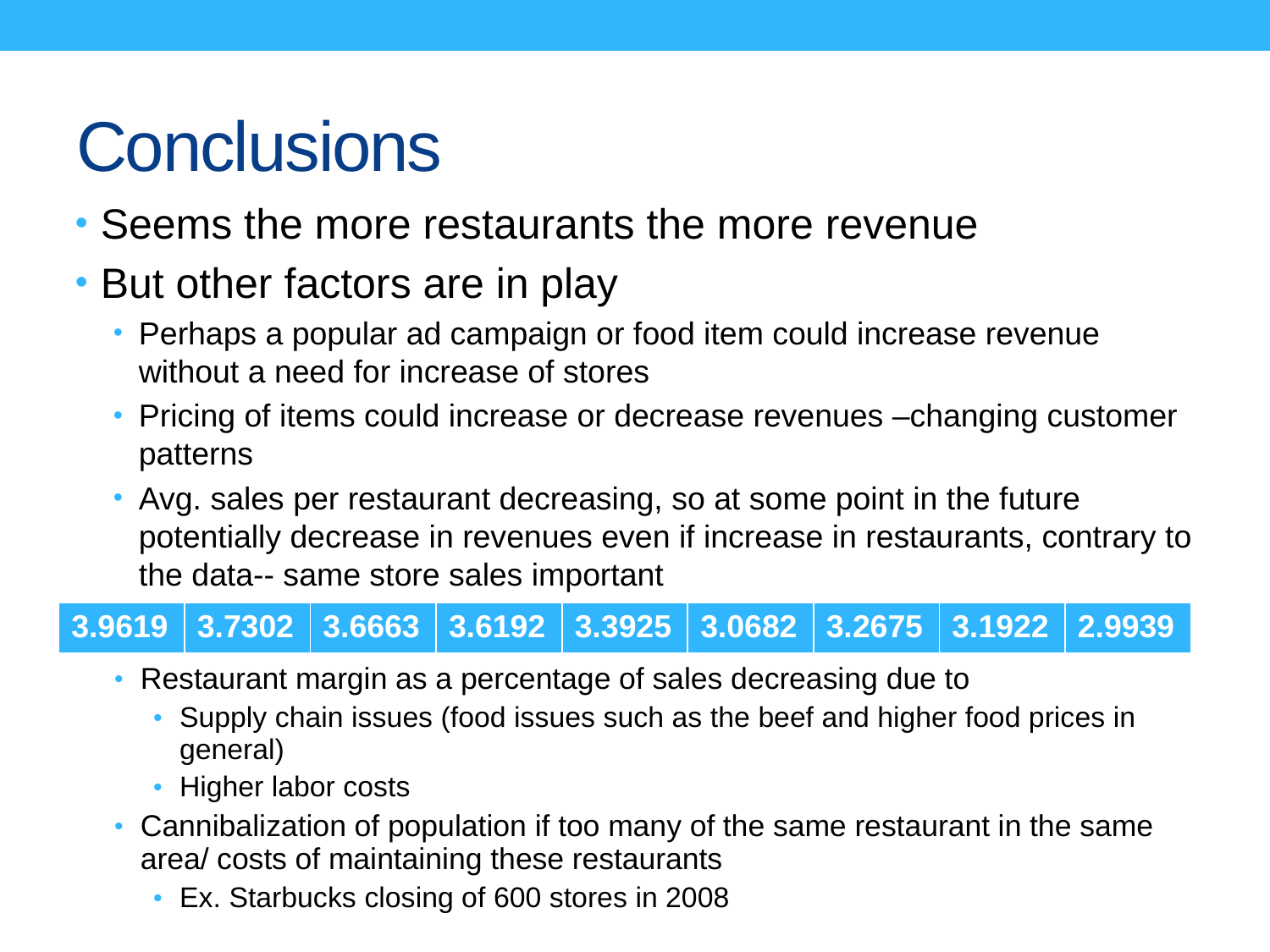

# Conclusions
Seems the more restaurants the more revenue
But other factors are in play
Perhaps a popular ad campaign or food item could increase revenue without a need for increase of stores
Pricing of items could increase or decrease revenues –changing customer patterns
Avg. sales per restaurant decreasing, so at some point in the future potentially decrease in revenues even if increase in restaurants, contrary to the data-- same store sales important

| 3.9619 | 3.7302 | 3.6663 | 3.6192 | 3.3925 | 3.0682 | 3.2675 | 3.1922 | 2.9939 |
| --- | --- | --- | --- | --- | --- | --- | --- | --- |
Restaurant margin as a percentage of sales decreasing due to
Supply chain issues (food issues such as the beef and higher food prices in general)
Higher labor costs
Cannibalization of population if too many of the same restaurant in the same area/ costs of maintaining these restaurants
Ex. Starbucks closing of 600 stores in 2008